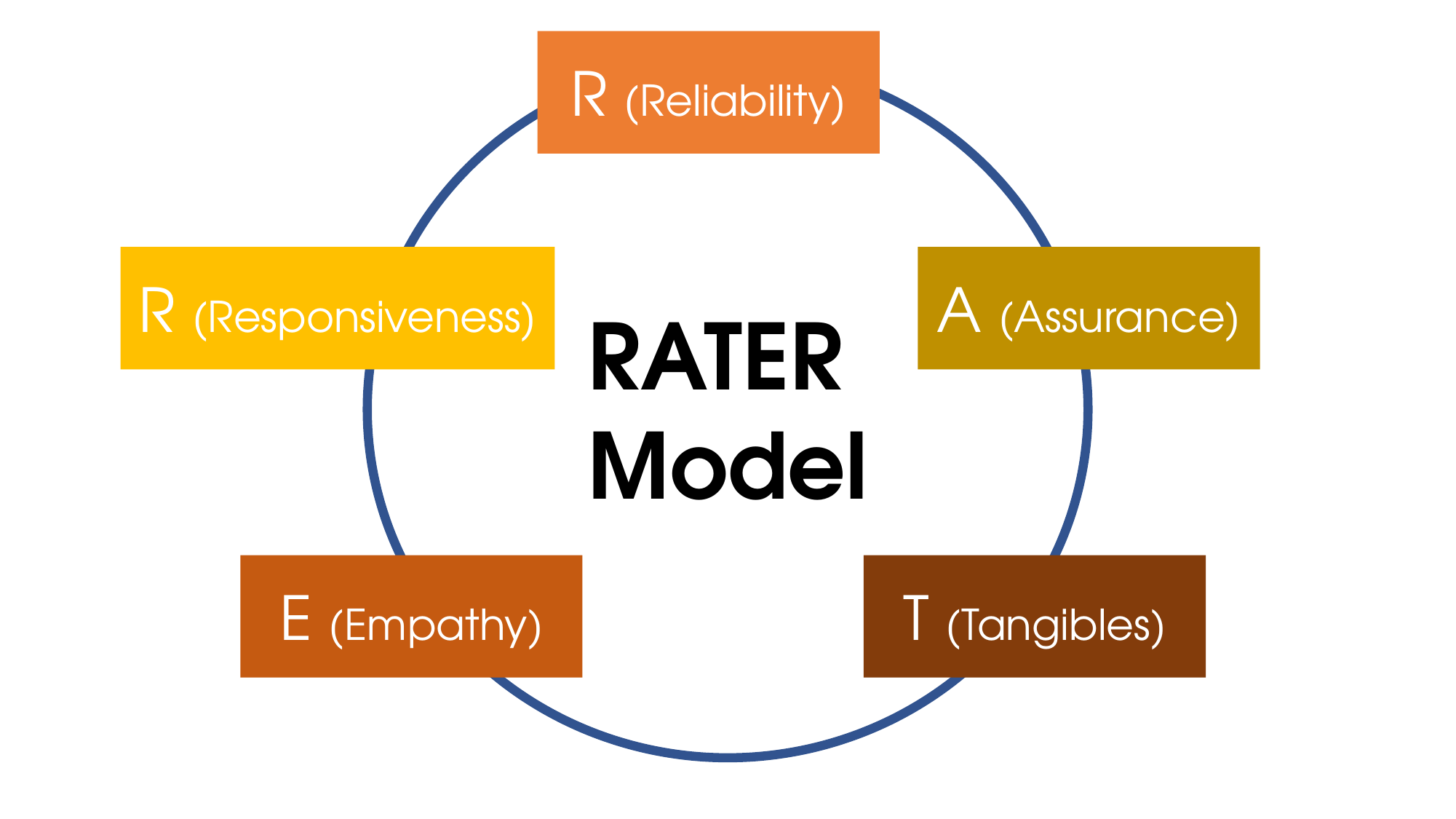

R (Reliability)

R (Responsiveness)
A (Assurance)
RATER
Model
E (Empathy)
T (Tangibles)